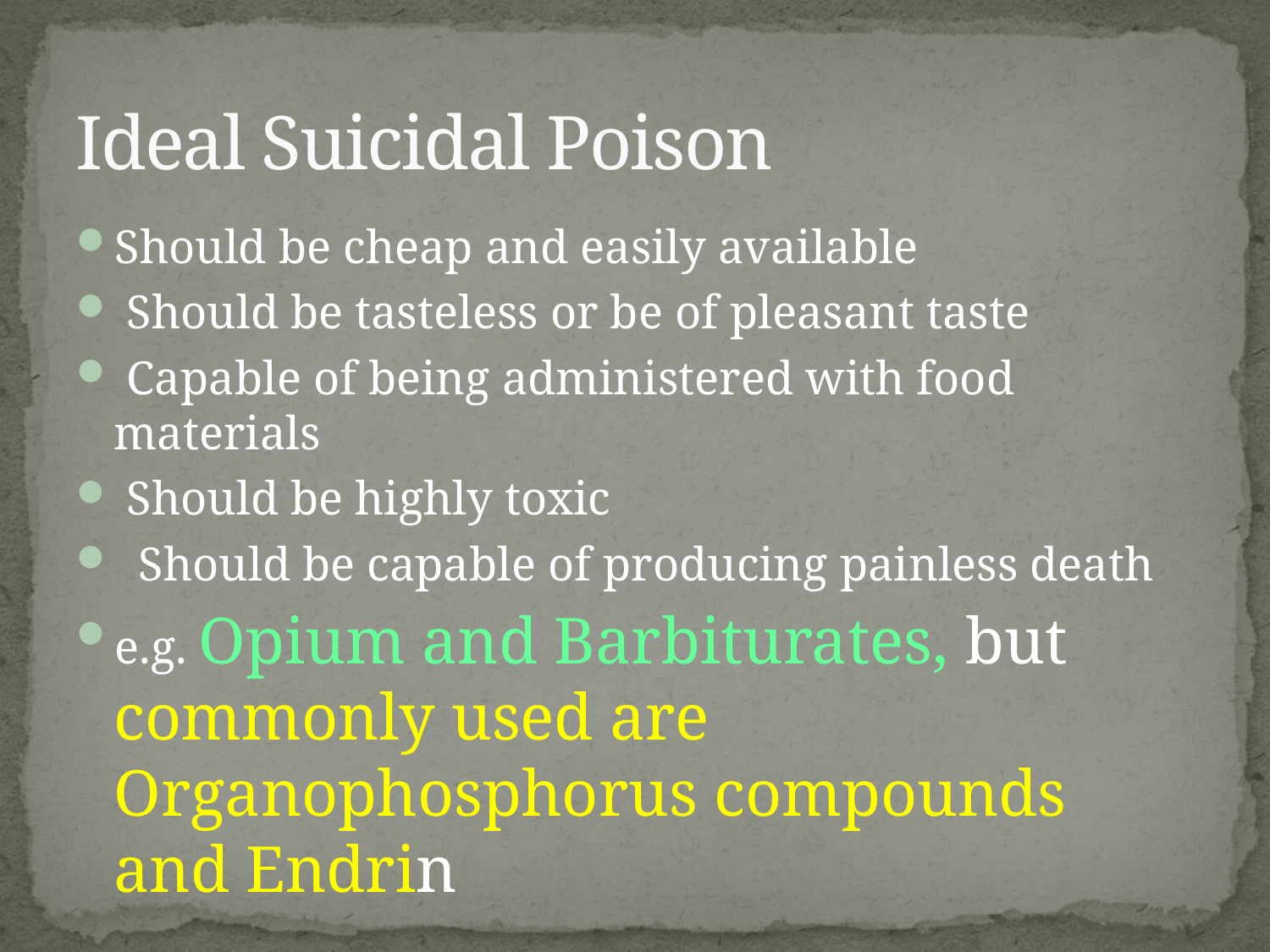

# Ideal Suicidal Poison
Should be cheap and easily available
 Should be tasteless or be of pleasant taste
 Capable of being administered with food materials
 Should be highly toxic
  Should be capable of producing painless death
e.g. Opium and Barbiturates, but commonly used are Organophosphorus compounds and Endrin